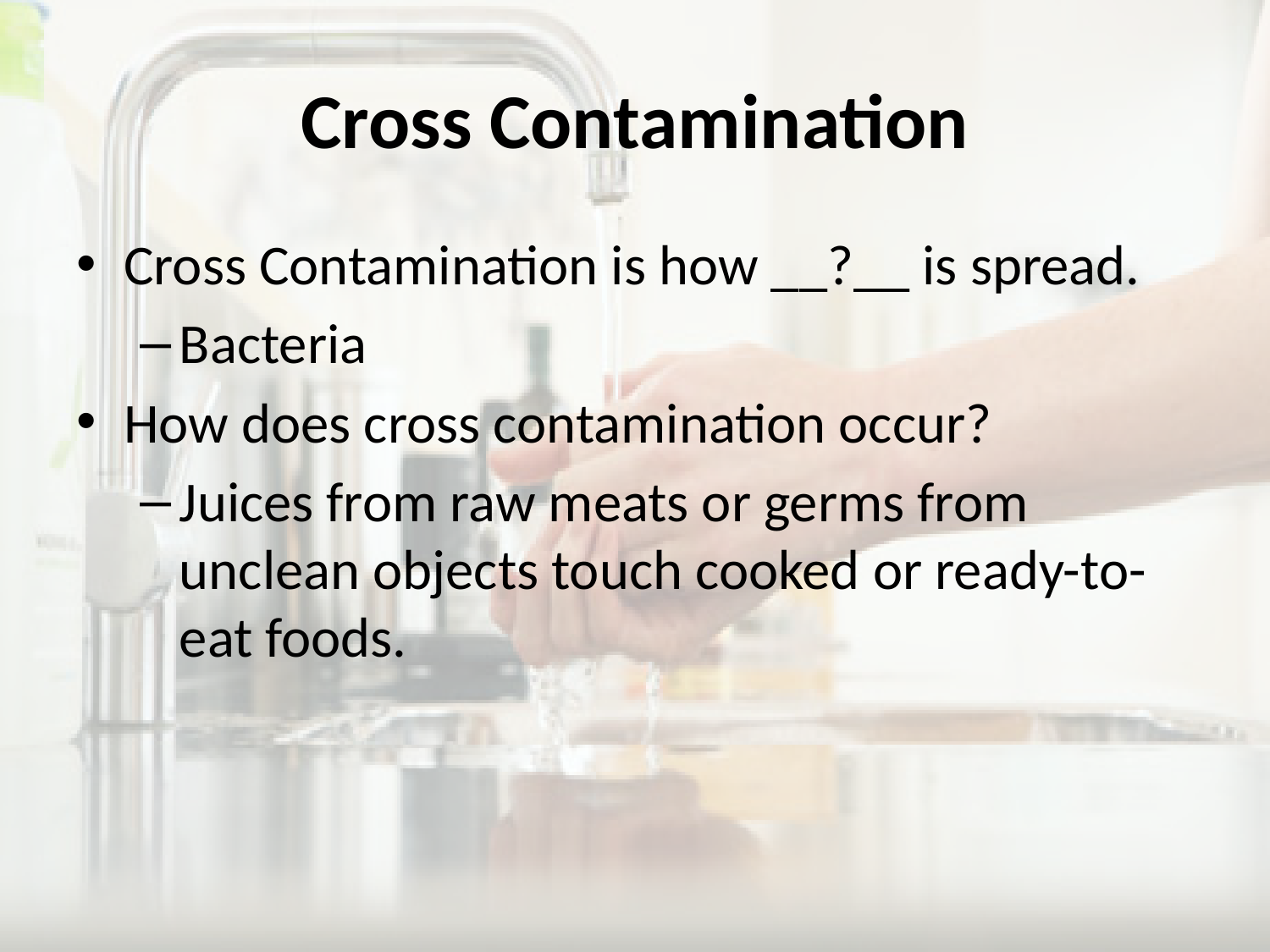

# Cross Contamination
Cross Contamination is how __?__ is spread.
Bacteria
How does cross contamination occur?
Juices from raw meats or germs from unclean objects touch cooked or ready-to-eat foods.